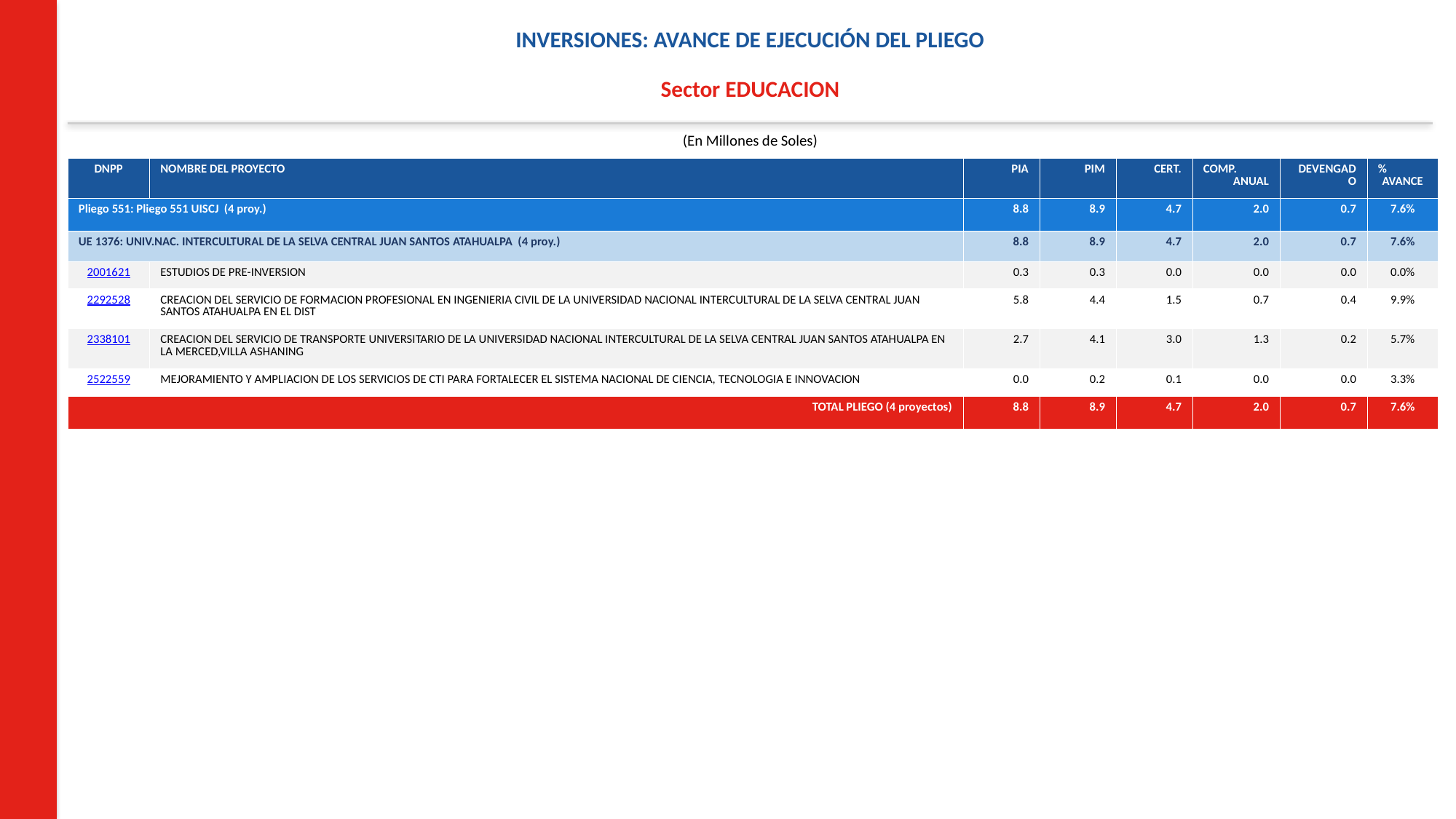

INVERSIONES: AVANCE DE EJECUCIÓN DEL PLIEGO
Sector EDUCACION

(En Millones de Soles)
| DNPP | NOMBRE DEL PROYECTO | PIA | PIM | CERT. | COMP. ANUAL | DEVENGADO | % AVANCE |
| --- | --- | --- | --- | --- | --- | --- | --- |
| Pliego 551: Pliego 551 UISCJ (4 proy.) |  | 8.8 | 8.9 | 4.7 | 2.0 | 0.7 | 7.6% |
| UE 1376: UNIV.NAC. INTERCULTURAL DE LA SELVA CENTRAL JUAN SANTOS ATAHUALPA (4 proy.) |  | 8.8 | 8.9 | 4.7 | 2.0 | 0.7 | 7.6% |
| 2001621 | ESTUDIOS DE PRE-INVERSION | 0.3 | 0.3 | 0.0 | 0.0 | 0.0 | 0.0% |
| 2292528 | CREACION DEL SERVICIO DE FORMACION PROFESIONAL EN INGENIERIA CIVIL DE LA UNIVERSIDAD NACIONAL INTERCULTURAL DE LA SELVA CENTRAL JUAN SANTOS ATAHUALPA EN EL DIST | 5.8 | 4.4 | 1.5 | 0.7 | 0.4 | 9.9% |
| 2338101 | CREACION DEL SERVICIO DE TRANSPORTE UNIVERSITARIO DE LA UNIVERSIDAD NACIONAL INTERCULTURAL DE LA SELVA CENTRAL JUAN SANTOS ATAHUALPA EN LA MERCED,VILLA ASHANING | 2.7 | 4.1 | 3.0 | 1.3 | 0.2 | 5.7% |
| 2522559 | MEJORAMIENTO Y AMPLIACION DE LOS SERVICIOS DE CTI PARA FORTALECER EL SISTEMA NACIONAL DE CIENCIA, TECNOLOGIA E INNOVACION | 0.0 | 0.2 | 0.1 | 0.0 | 0.0 | 3.3% |
| TOTAL PLIEGO (4 proyectos) |  | 8.8 | 8.9 | 4.7 | 2.0 | 0.7 | 7.6% |